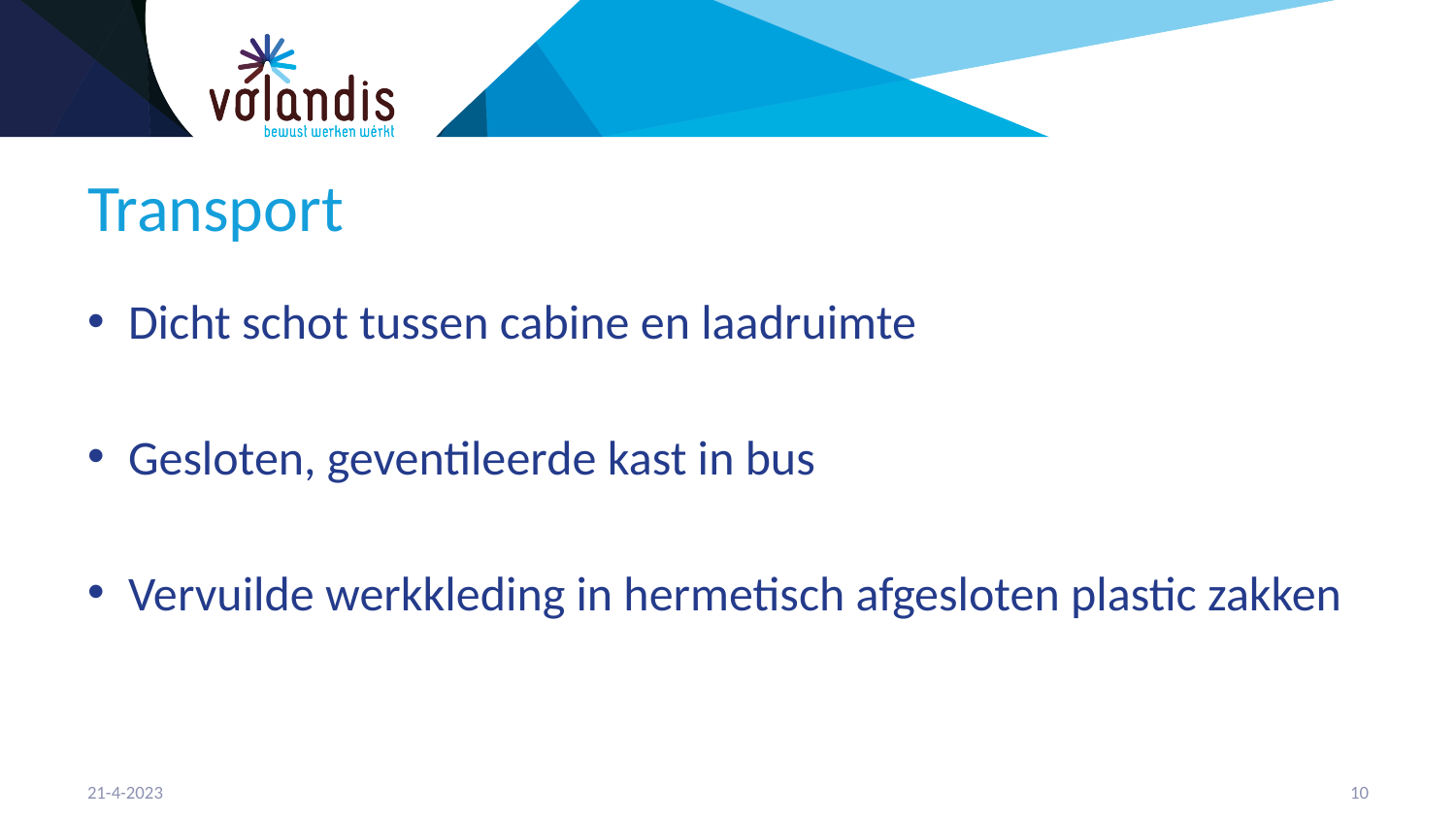

# Transport
Dicht schot tussen cabine en laadruimte

Gesloten, geventileerde kast in bus

Vervuilde werkkleding in hermetisch afgesloten plastic zakken

21-4-2023
10